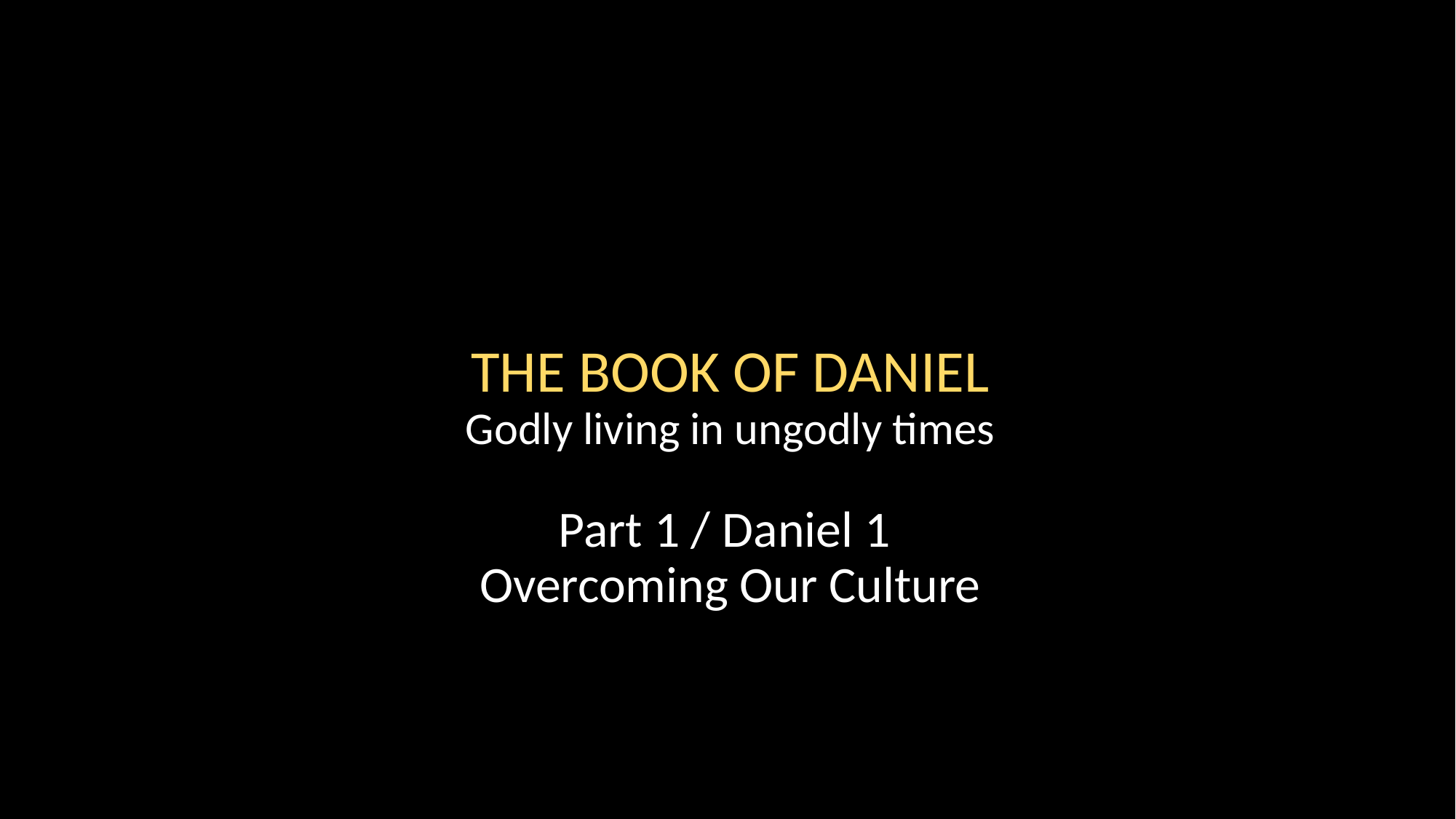

# THE BOOK OF DANIEL Godly living in ungodly times Part 1 / Daniel 1 Overcoming Our Culture